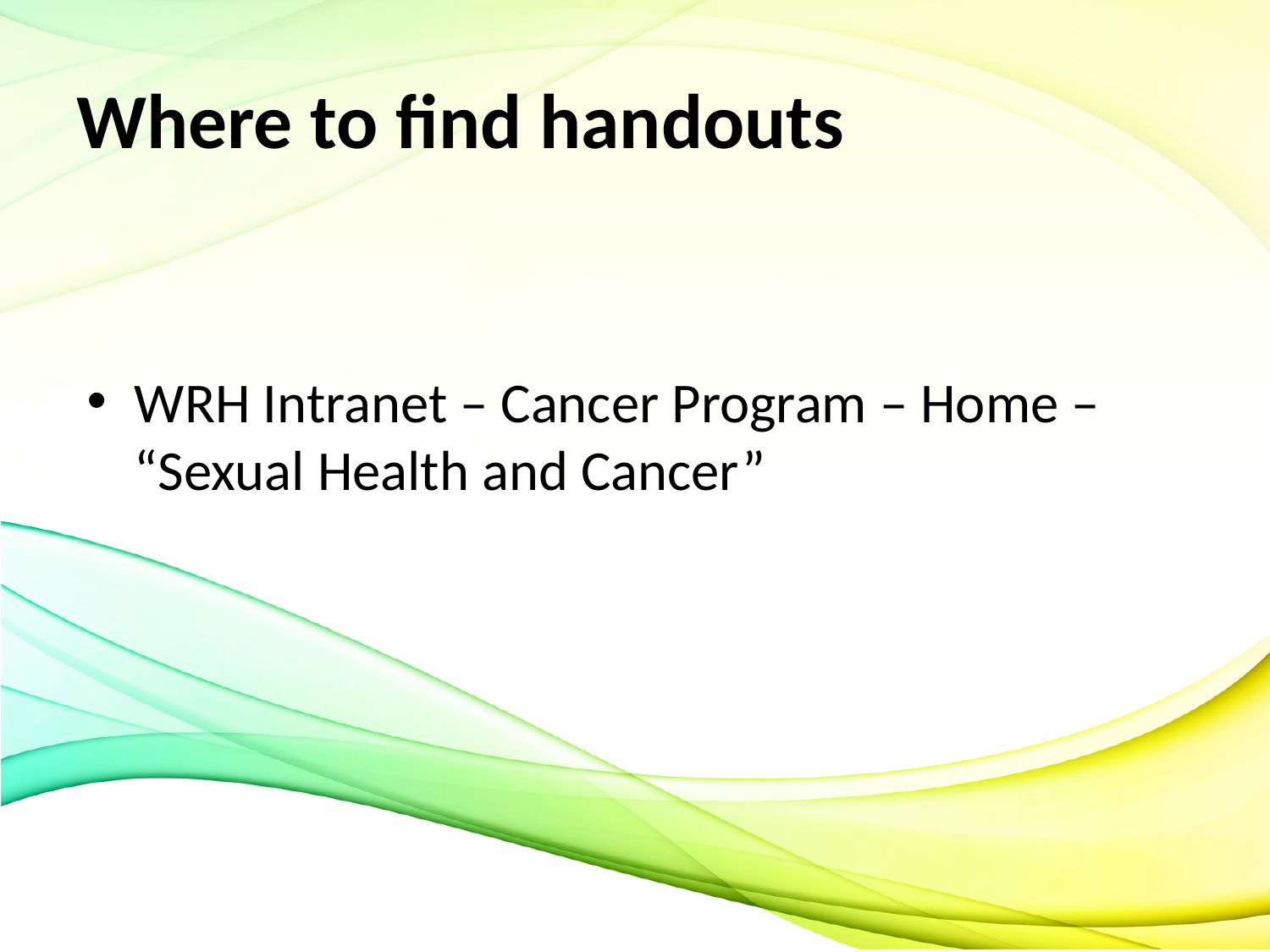

# Where to find handouts
WRH Intranet – Cancer Program – Home – “Sexual Health and Cancer”